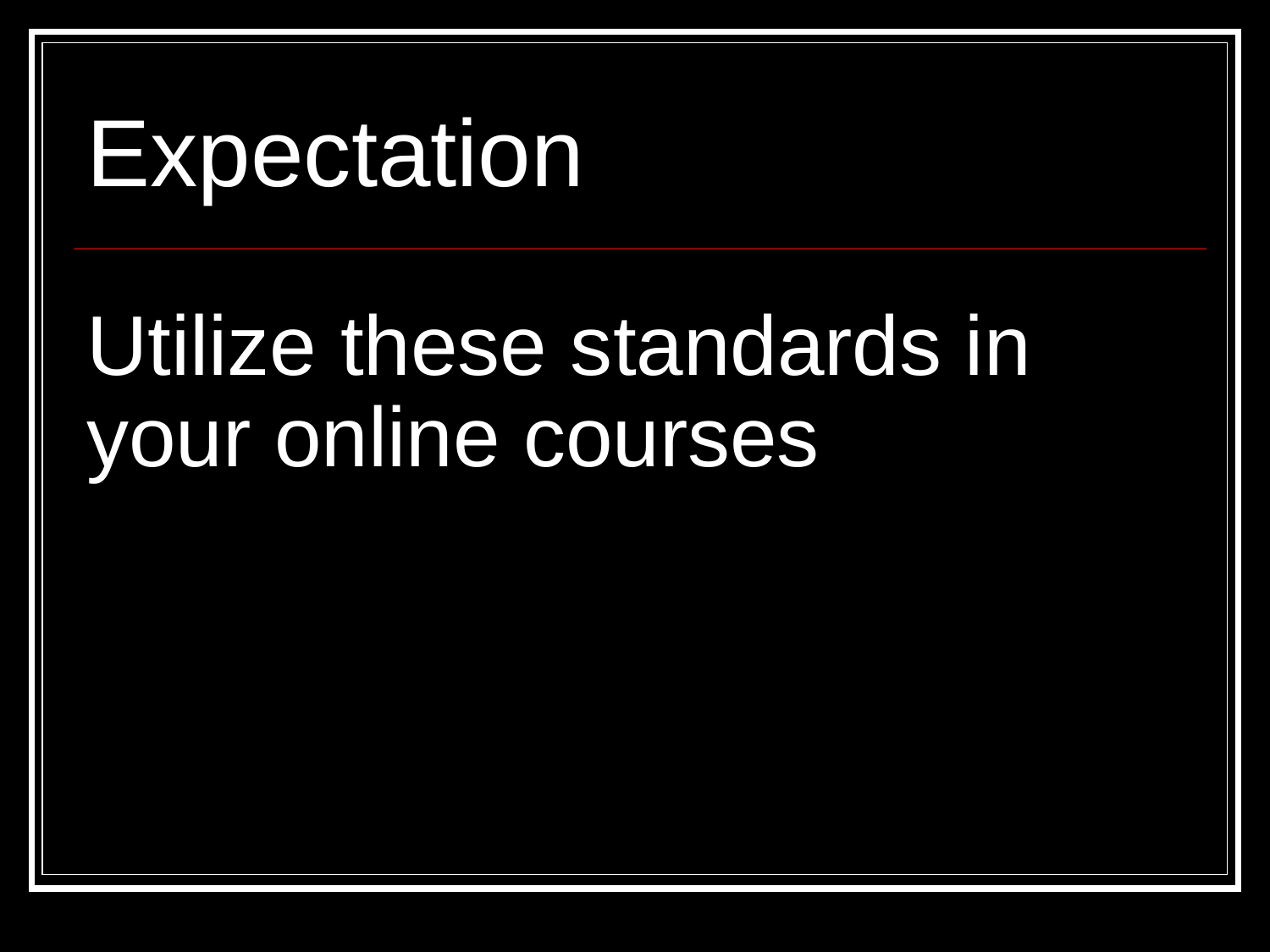

# Expectation
Utilize these standards in your online courses